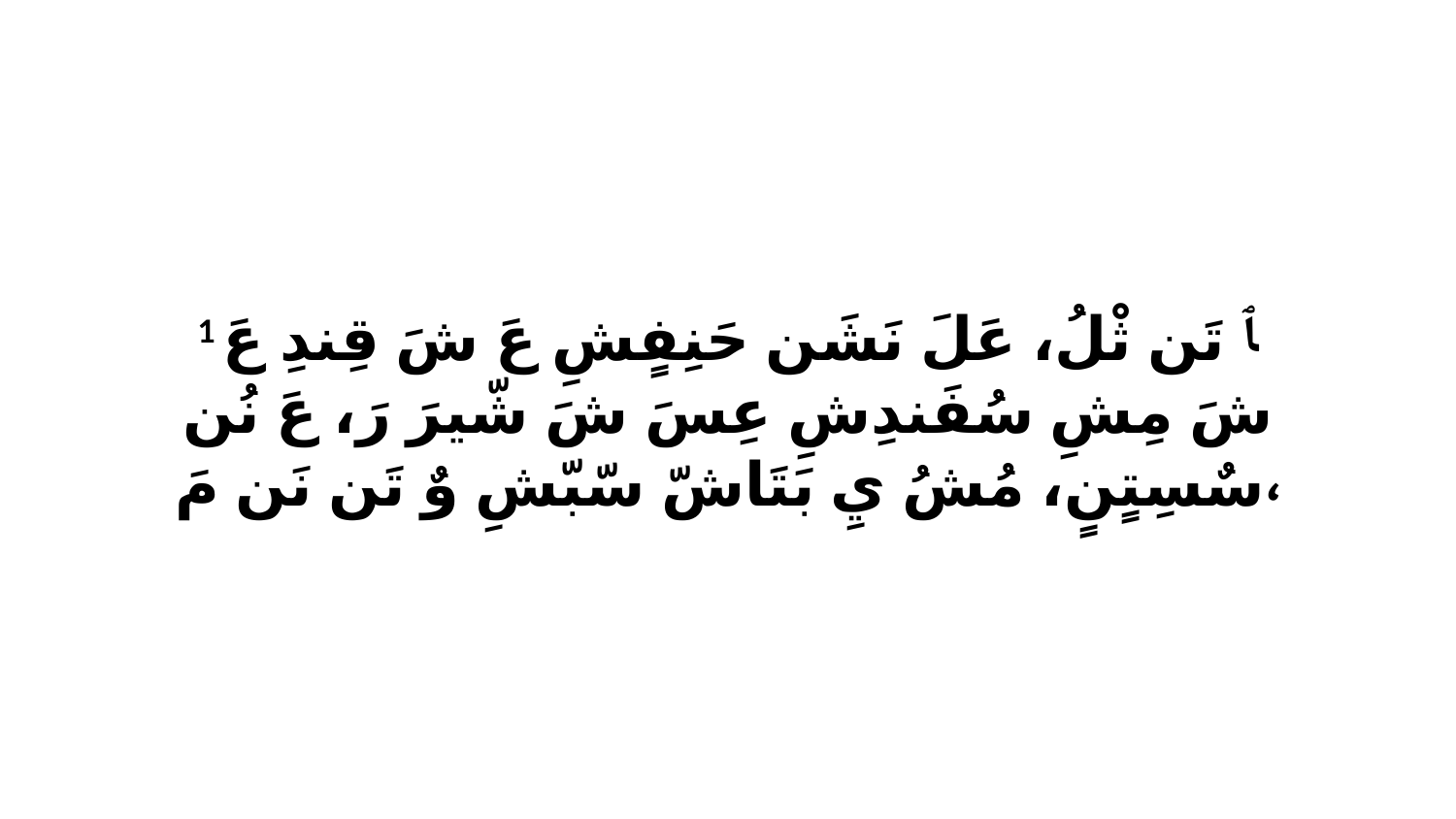

1 ﭑ تَن ثْلُ، عَلَ نَشَن حَنِفٍشِ عَ شَ قِندِ عَ شَ مِشِ سُفَندِشِ عِسَ شَ شّيرَ رَ، عَ نُن سٌسِتٍنٍ، مُشُ يِ بَتَاشّ سّبّشِ وٌ تَن نَن مَ،